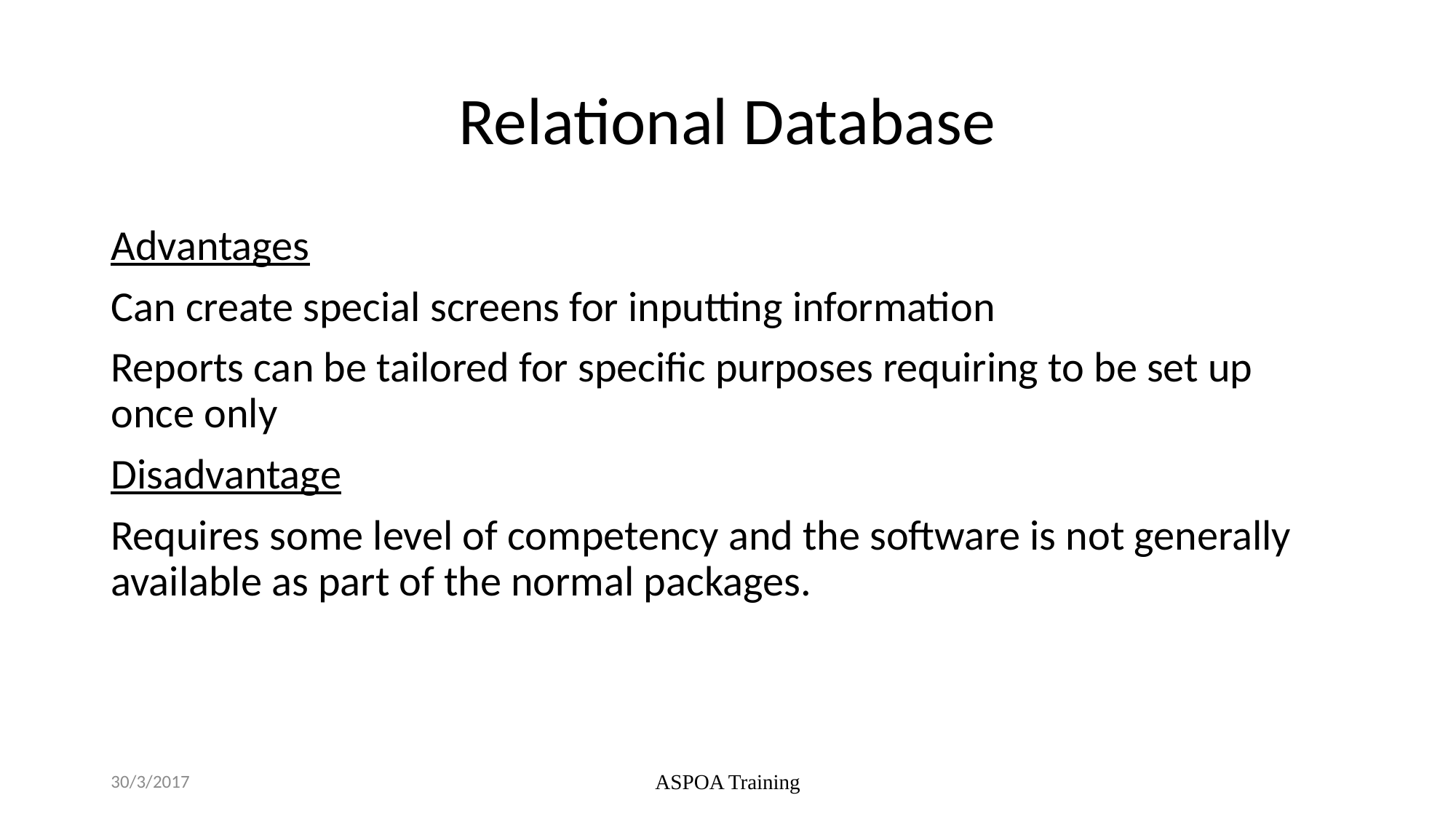

# Relational Database
Advantages
Can create special screens for inputting information
Reports can be tailored for specific purposes requiring to be set up once only
Disadvantage
Requires some level of competency and the software is not generally available as part of the normal packages.
30/3/2017
ASPOA Training